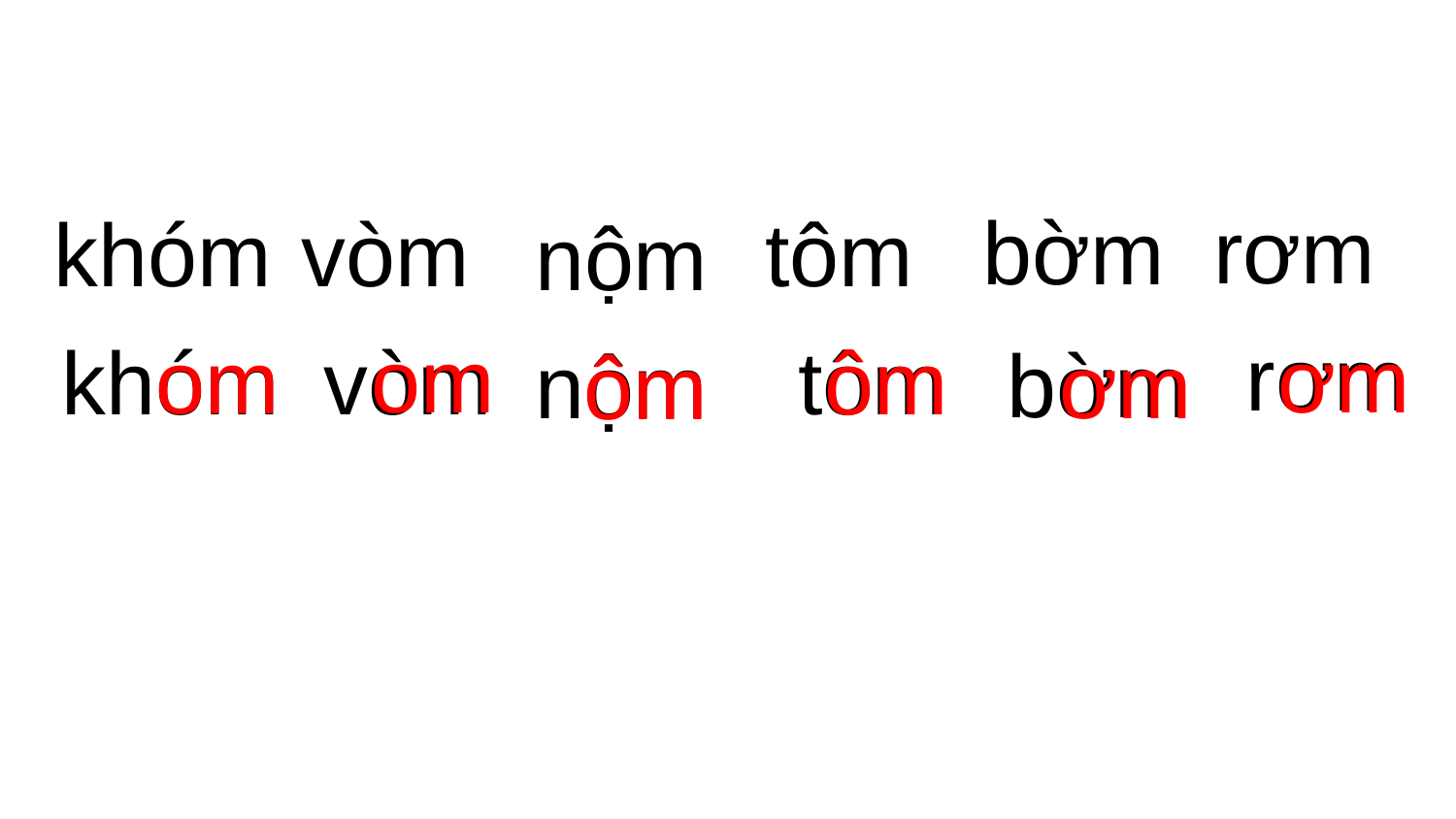

rơm
bờm
khóm
vòm
tôm
nộm
 rơm
ơm
om
om
khóm
 vòm
 tôm
ôm
 bờm
ơm
nộm
ôm